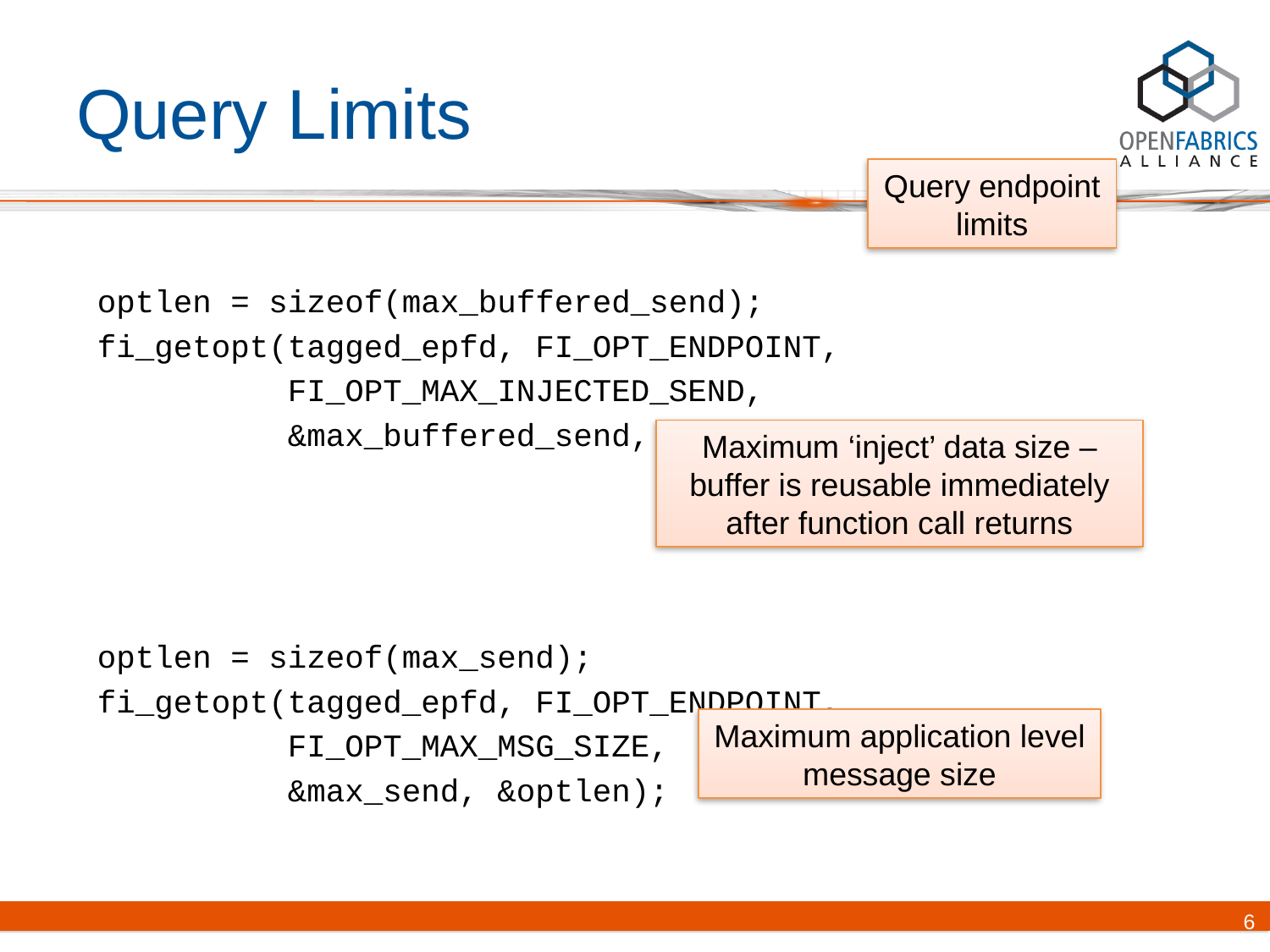

# Query Limits
Query endpoint limits
optlen = sizeof(max_buffered_send);
fi_getopt(tagged_epfd, FI_OPT_ENDPOINT,
          FI_OPT_MAX_INJECTED_SEND,
          &max_buffered_send, &optlen);

optlen = sizeof(max_send);
fi_getopt(tagged_epfd, FI_OPT_ENDPOINT,
          FI_OPT_MAX_MSG_SIZE,
          &max_send, &optlen);
Maximum ‘inject’ data size – buffer is reusable immediately after function call returns
Maximum application level message size
6